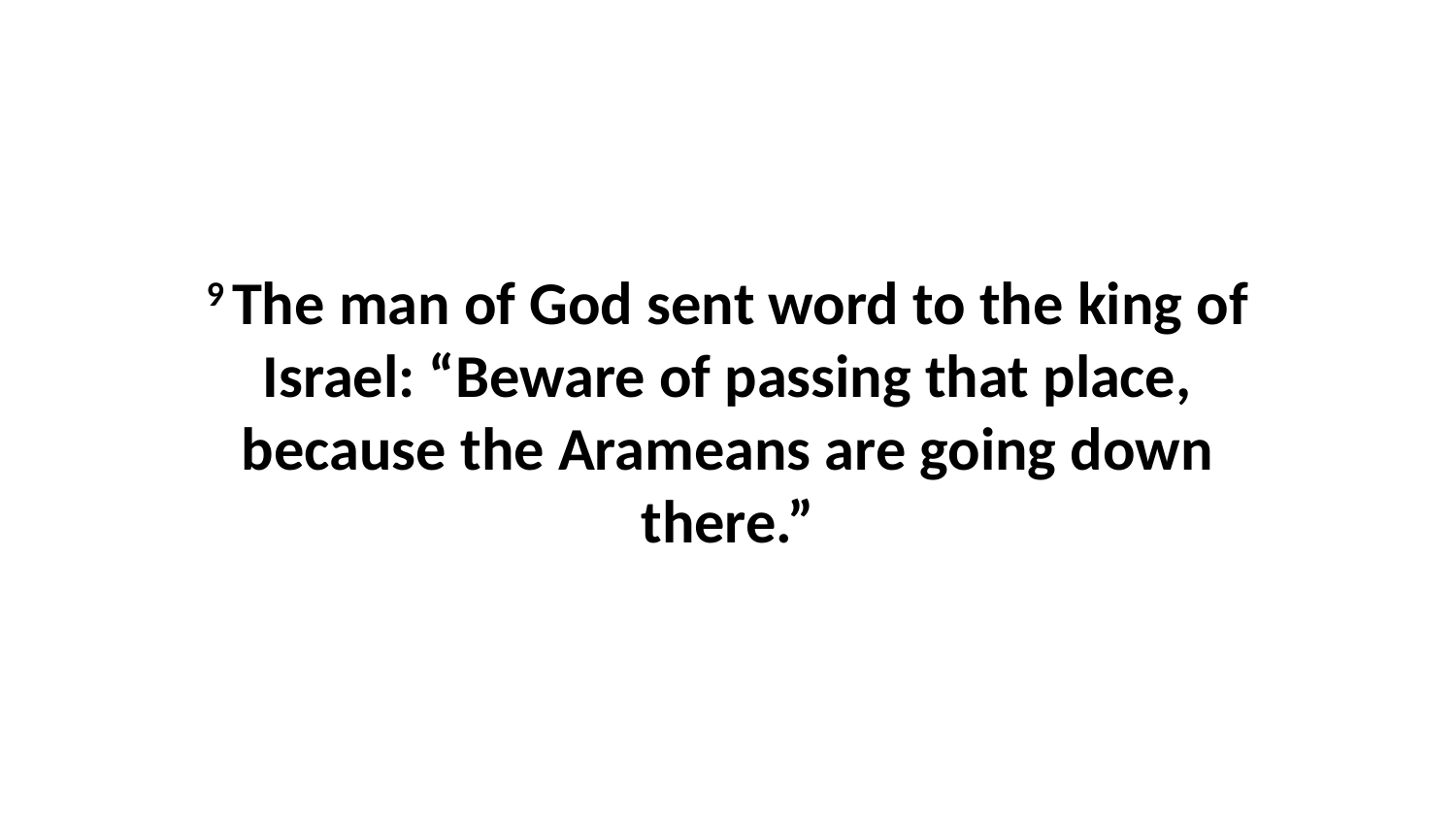

9 The man of God sent word to the king of Israel: “Beware of passing that place, because the Arameans are going down there.”